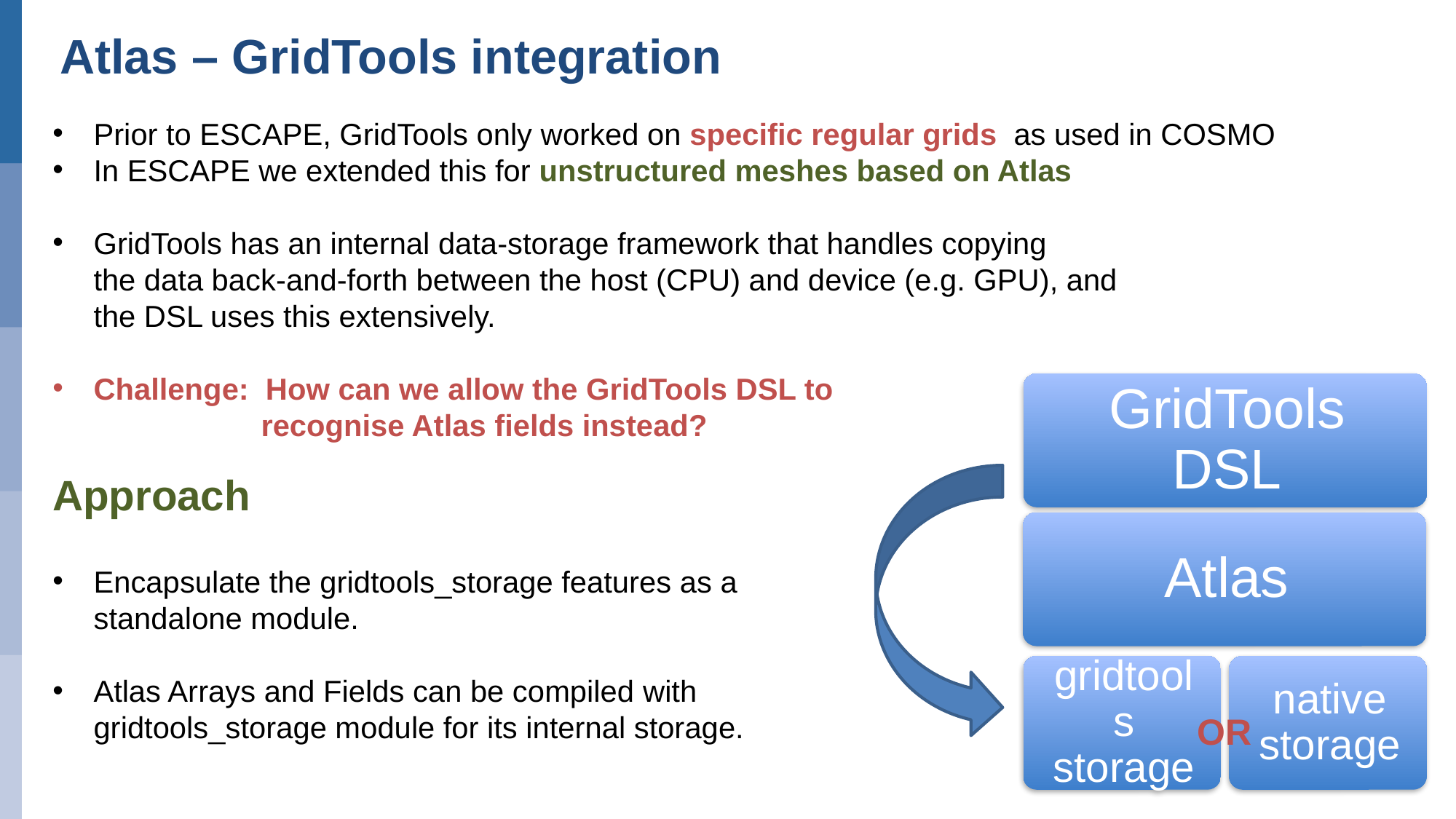

Atlas – GridTools integration

Prior to ESCAPE, GridTools only worked on specific regular grids  as used in COSMO
In ESCAPE we extended this for unstructured meshes based on Atlas

GridTools has an internal data-storage framework that handles copying
the data back-and-forth between the host (CPU) and device (e.g. GPU), and
the DSL uses this extensively.

Challenge:  How can we allow the GridTools DSL to
                    recognise Atlas fields instead?

Approach

Encapsulate the gridtools_storage features as a
standalone module.
Atlas Arrays and Fields can be compiled with
gridtools_storage module for its internal storage.
GridTools DSL
Atlas
gridtools
storage
native
storage

OR